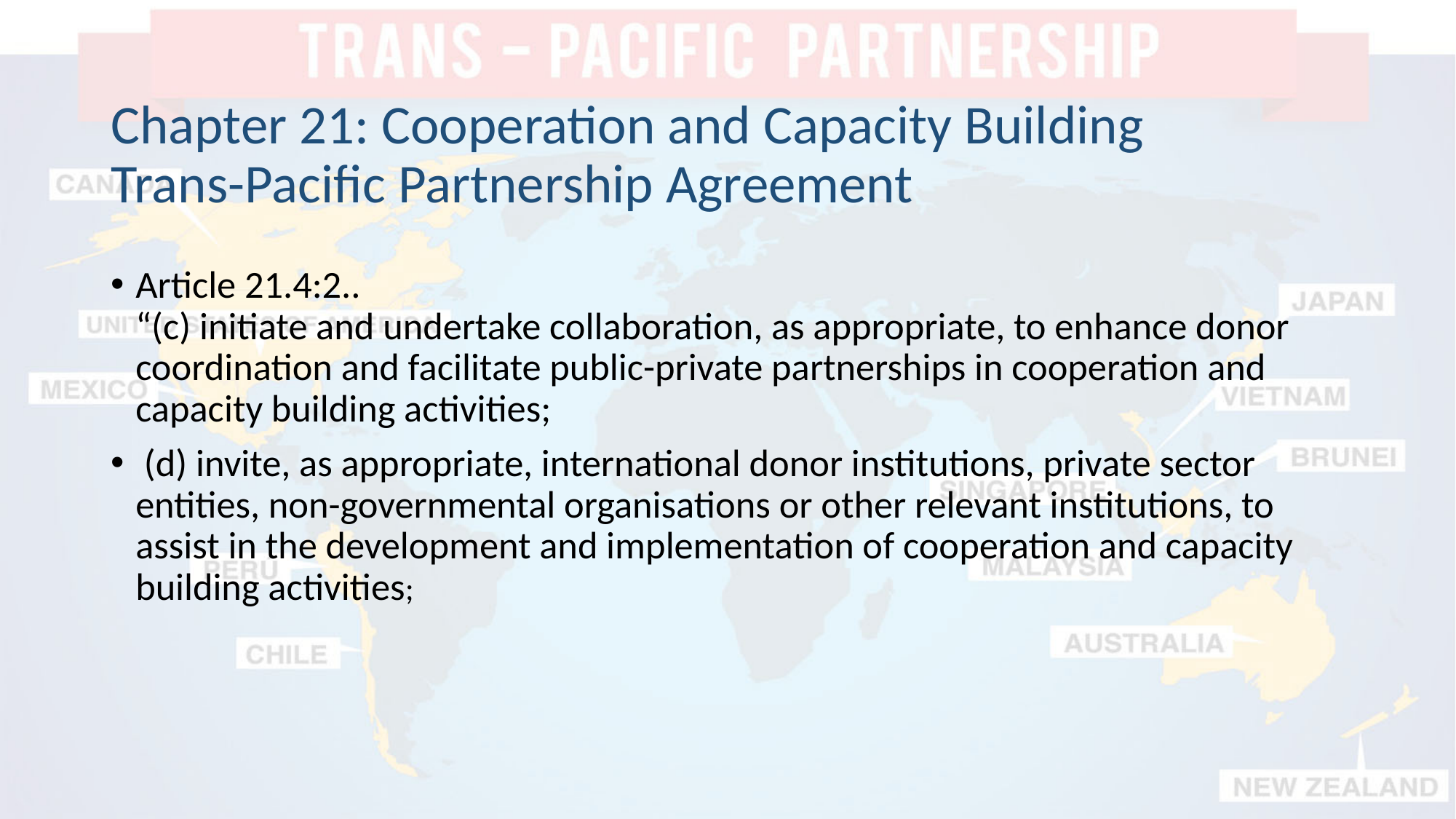

# Chapter 21: Cooperation and Capacity Building Trans-Pacific Partnership Agreement
Article 21.4:2..
“(c) initiate and undertake collaboration, as appropriate, to enhance donor coordination and facilitate public-private partnerships in cooperation and capacity building activities;
 (d) invite, as appropriate, international donor institutions, private sector entities, non-governmental organisations or other relevant institutions, to assist in the development and implementation of cooperation and capacity building activities;